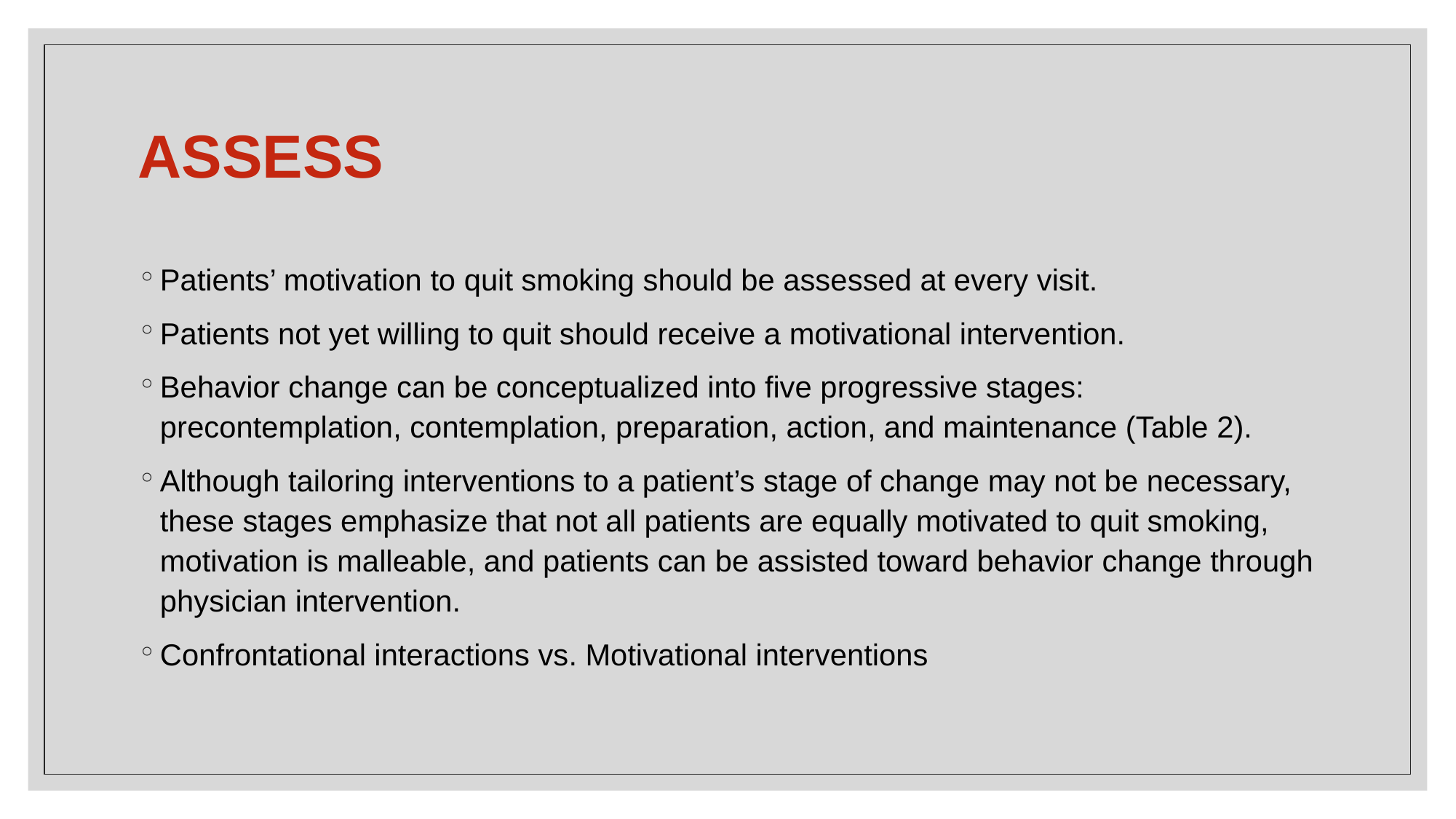

# ASSESS
Patients’ motivation to quit smoking should be assessed at every visit.
Patients not yet willing to quit should receive a motivational intervention.
Behavior change can be conceptualized into five progressive stages: precontemplation, contemplation, preparation, action, and maintenance (Table 2).
Although tailoring interventions to a patient’s stage of change may not be necessary, these stages emphasize that not all patients are equally motivated to quit smoking, motivation is malleable, and patients can be assisted toward behavior change through physician intervention.
Confrontational interactions vs. Motivational interventions